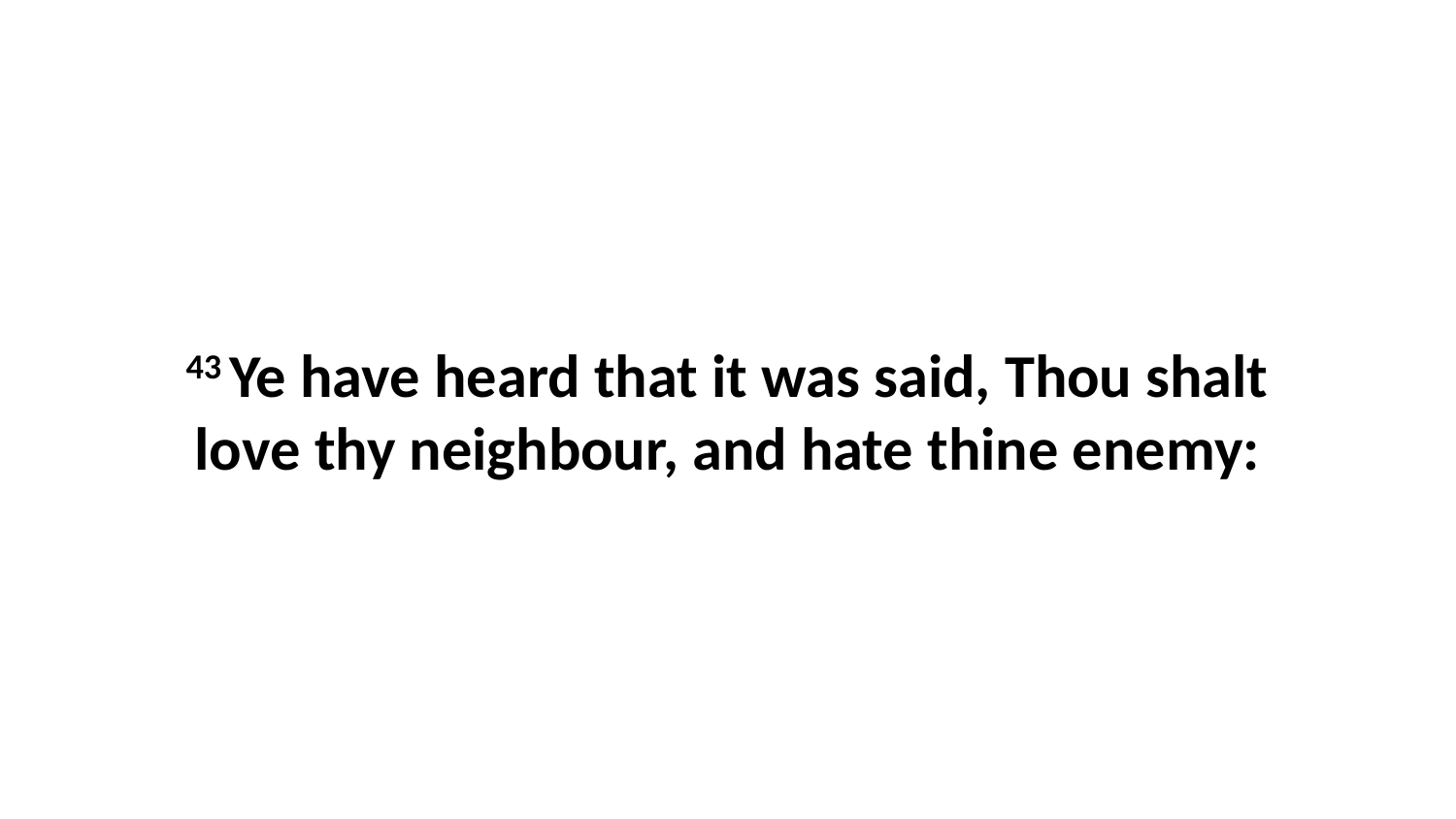

43 Ye have heard that it was said, Thou shalt love thy neighbour, and hate thine enemy: